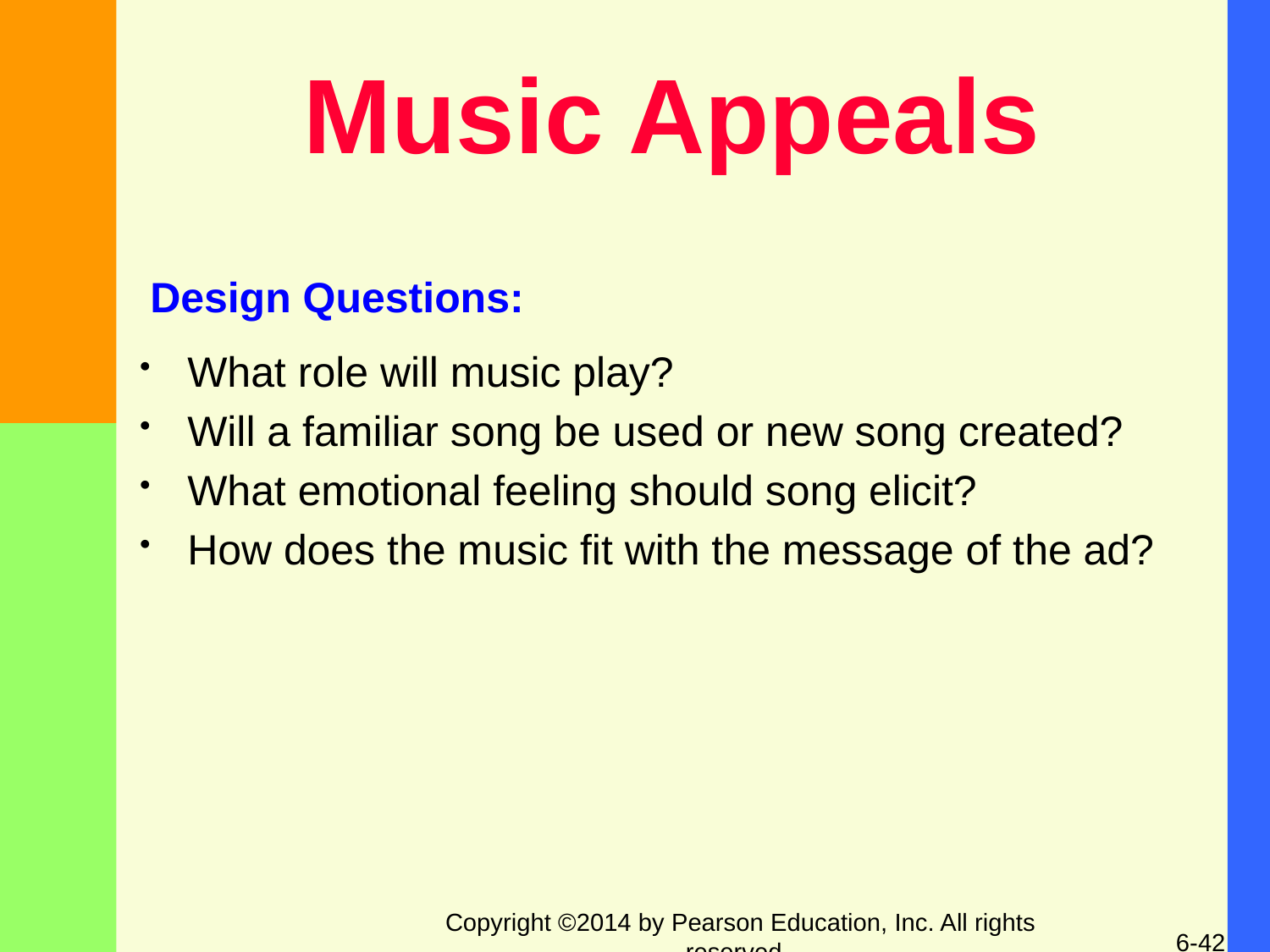

# Music Appeals
Design Questions:
What role will music play?
Will a familiar song be used or new song created?
What emotional feeling should song elicit?
How does the music fit with the message of the ad?

Copyright ©2014 by Pearson Education, Inc. All rights reserved.
6-42